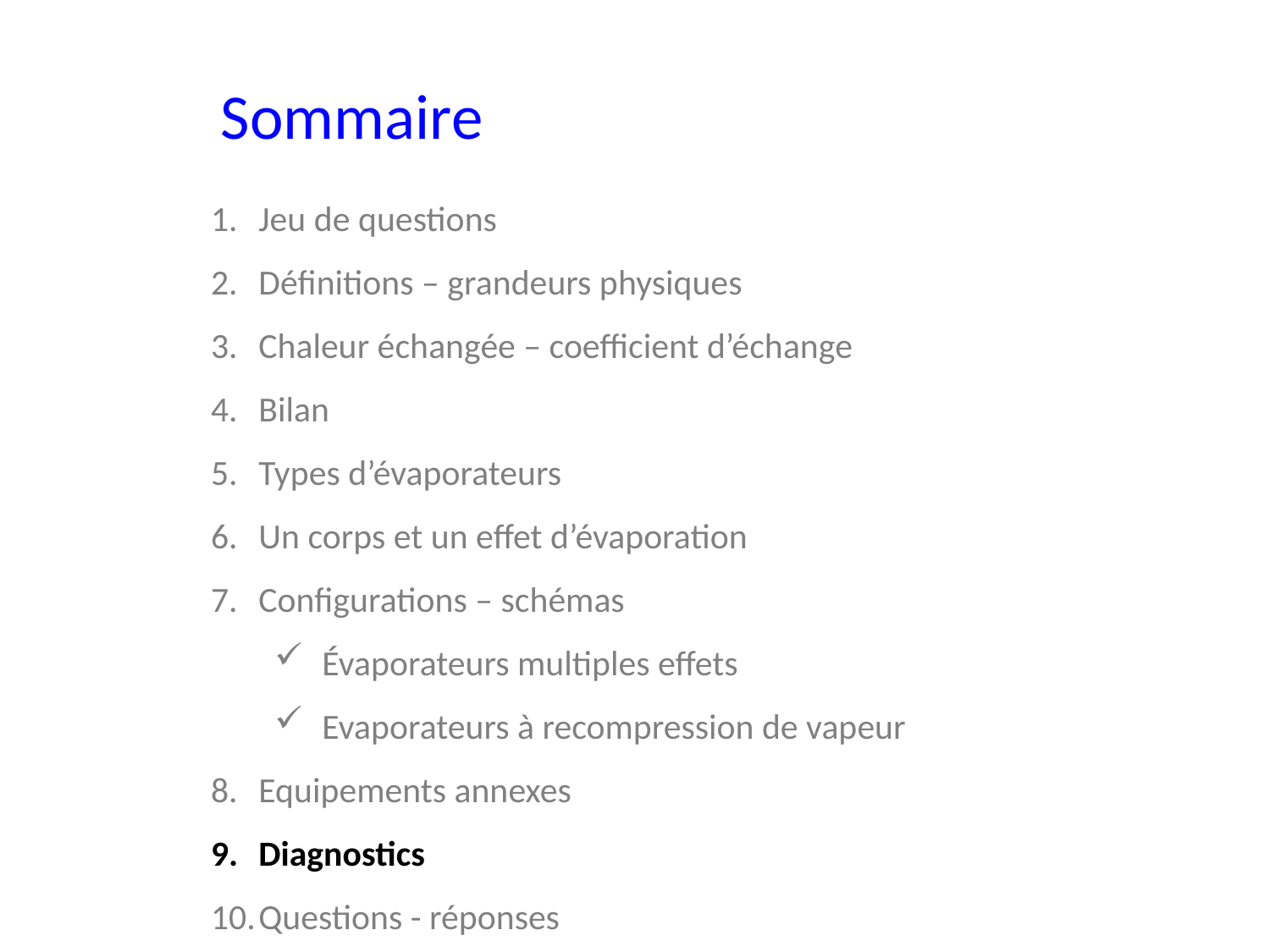

Sommaire
Jeu de questions
Définitions – grandeurs physiques
Chaleur échangée – coefficient d’échange
Bilan
Types d’évaporateurs
Un corps et un effet d’évaporation
Configurations – schémas
Évaporateurs multiples effets
Evaporateurs à recompression de vapeur
Equipements annexes
Diagnostics
Questions - réponses